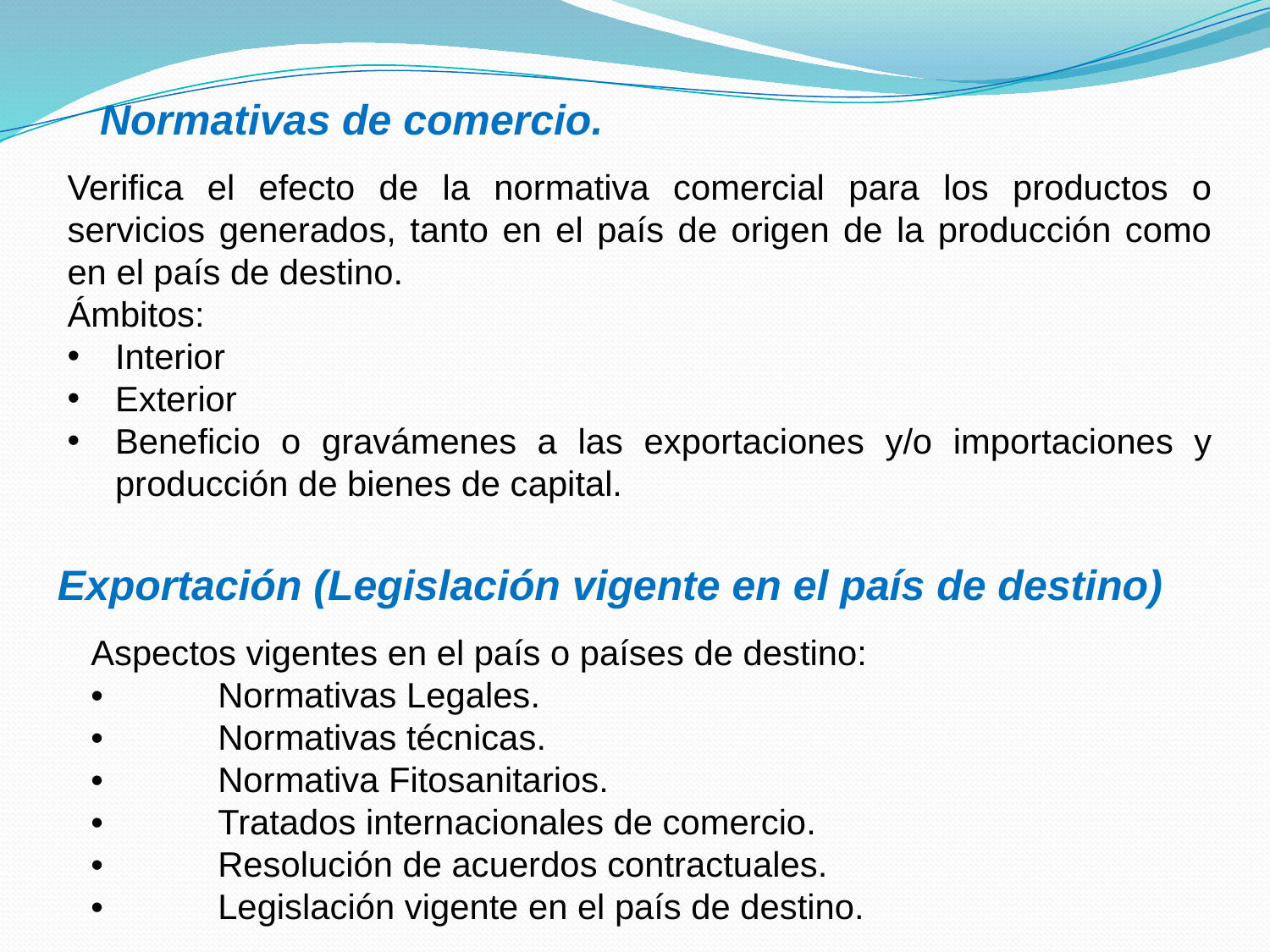

Normativas de comercio.
Verifica el efecto de la normativa comercial para los productos o servicios generados, tanto en el país de origen de la producción como en el país de destino.
Ámbitos:
Interior
Exterior
Beneficio o gravámenes a las exportaciones y/o importaciones y producción de bienes de capital.
Exportación (Legislación vigente en el país de destino)
Aspectos vigentes en el país o países de destino:
•	Normativas Legales.
•	Normativas técnicas.
•	Normativa Fitosanitarios.
•	Tratados internacionales de comercio.
•	Resolución de acuerdos contractuales.
•	Legislación vigente en el país de destino.